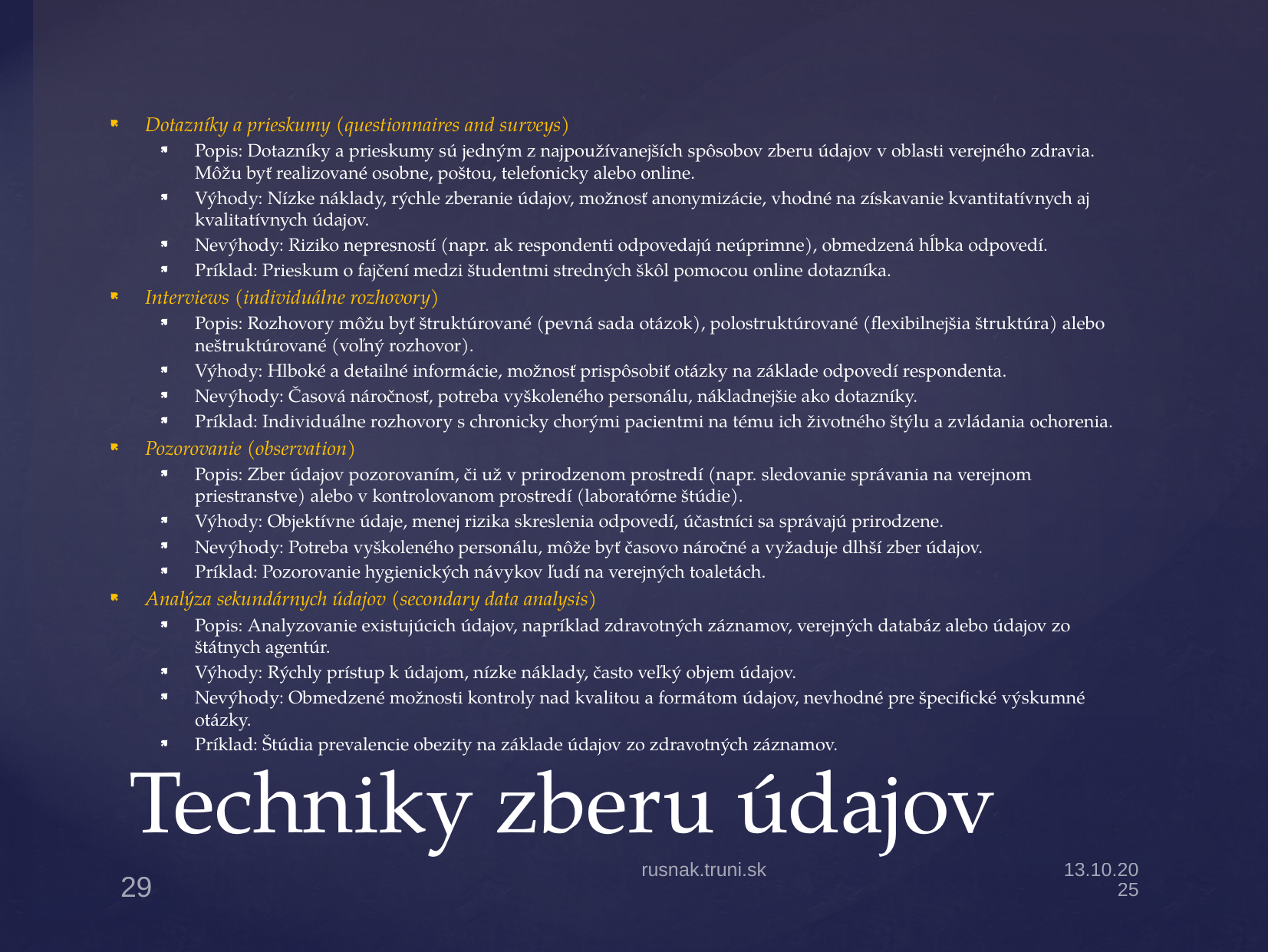

Dotazníky a prieskumy (questionnaires and surveys)
Popis: Dotazníky a prieskumy sú jedným z najpoužívanejších spôsobov zberu údajov v oblasti verejného zdravia. Môžu byť realizované osobne, poštou, telefonicky alebo online.
Výhody: Nízke náklady, rýchle zberanie údajov, možnosť anonymizácie, vhodné na získavanie kvantitatívnych aj kvalitatívnych údajov.
Nevýhody: Riziko nepresností (napr. ak respondenti odpovedajú neúprimne), obmedzená hĺbka odpovedí.
Príklad: Prieskum o fajčení medzi študentmi stredných škôl pomocou online dotazníka.
Interviews (individuálne rozhovory)
Popis: Rozhovory môžu byť štruktúrované (pevná sada otázok), polostruktúrované (flexibilnejšia štruktúra) alebo neštruktúrované (voľný rozhovor).
Výhody: Hlboké a detailné informácie, možnosť prispôsobiť otázky na základe odpovedí respondenta.
Nevýhody: Časová náročnosť, potreba vyškoleného personálu, nákladnejšie ako dotazníky.
Príklad: Individuálne rozhovory s chronicky chorými pacientmi na tému ich životného štýlu a zvládania ochorenia.
Pozorovanie (observation)
Popis: Zber údajov pozorovaním, či už v prirodzenom prostredí (napr. sledovanie správania na verejnom priestranstve) alebo v kontrolovanom prostredí (laboratórne štúdie).
Výhody: Objektívne údaje, menej rizika skreslenia odpovedí, účastníci sa správajú prirodzene.
Nevýhody: Potreba vyškoleného personálu, môže byť časovo náročné a vyžaduje dlhší zber údajov.
Príklad: Pozorovanie hygienických návykov ľudí na verejných toaletách.
Analýza sekundárnych údajov (secondary data analysis)
Popis: Analyzovanie existujúcich údajov, napríklad zdravotných záznamov, verejných databáz alebo údajov zo štátnych agentúr.
Výhody: Rýchly prístup k údajom, nízke náklady, často veľký objem údajov.
Nevýhody: Obmedzené možnosti kontroly nad kvalitou a formátom údajov, nevhodné pre špecifické výskumné otázky.
Príklad: Štúdia prevalencie obezity na základe údajov zo zdravotných záznamov.
# Techniky zberu údajov
rusnak.truni.sk
13.10.2025
29